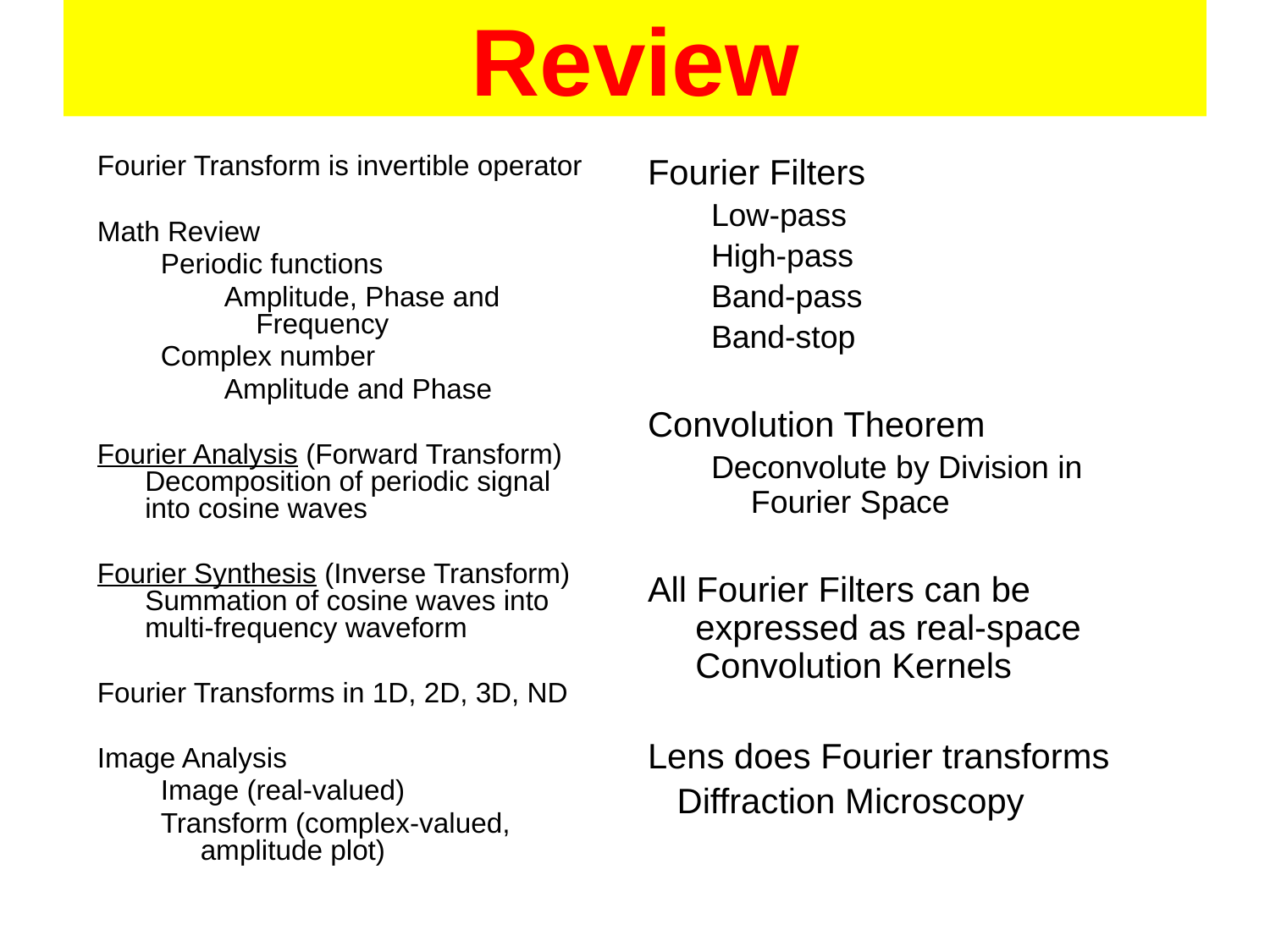

# Review
Fourier Transform is invertible operator

Math Review
Periodic functions
Amplitude, Phase and Frequency
Complex number
Amplitude and Phase

Fourier Analysis (Forward Transform)
Decomposition of periodic signal into cosine waves

Fourier Synthesis (Inverse Transform)
Summation of cosine waves into multi-frequency waveform

Fourier Transforms in 1D, 2D, 3D, ND

Image Analysis
Image (real-valued)
Transform (complex-valued, amplitude plot)
Fourier Filters
Low-pass
High-pass
Band-pass
Band-stop

Convolution Theorem
Deconvolute by Division in Fourier Space

All Fourier Filters can be expressed as real-space Convolution Kernels

Lens does Fourier transforms
   Diffraction Microscopy